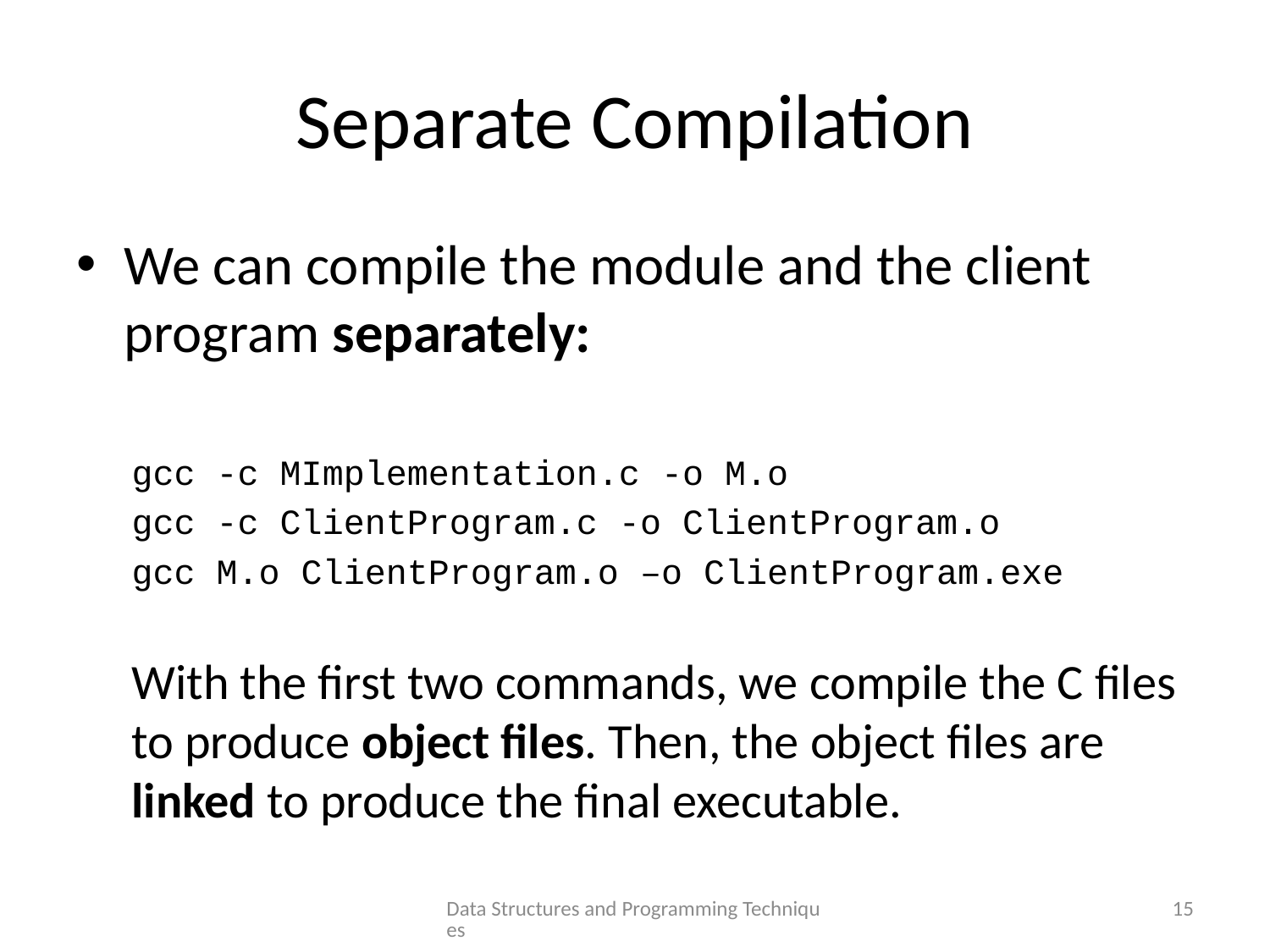

# Separate Compilation
We can compile the module and the client program separately:

gcc -c MImplementation.c -o M.o
gcc -c ClientProgram.c -o ClientProgram.o
gcc M.o ClientProgram.o –o ClientProgram.exe

With the first two commands, we compile the C files to produce object files. Then, the object files are linked to produce the final executable.
Data Structures and Programming Techniques
15